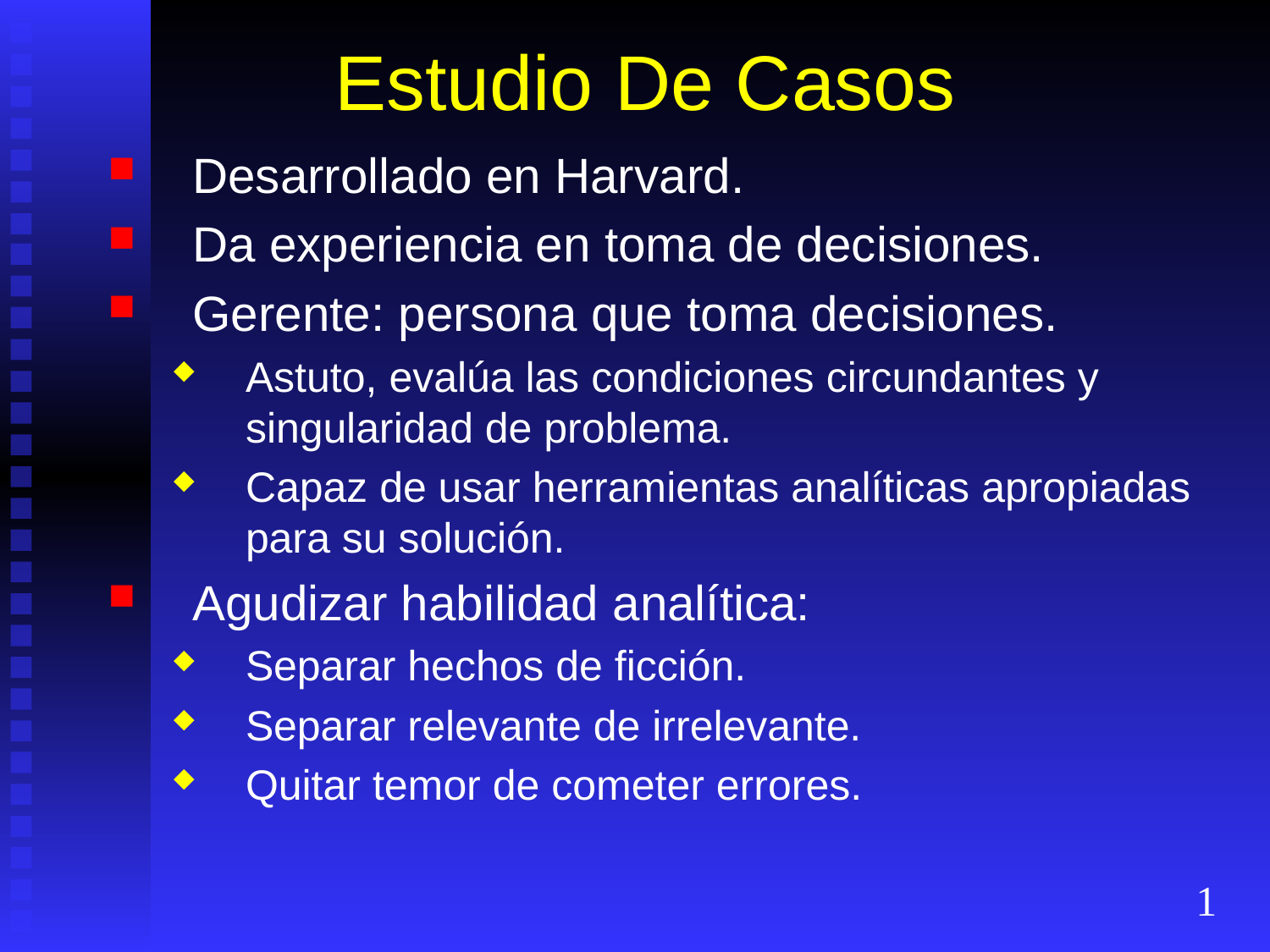

# Estudio De Casos
Desarrollado en Harvard.
Da experiencia en toma de decisiones.
Gerente: persona que toma decisiones.
Astuto, evalúa las condiciones circundantes y singularidad de problema.
Capaz de usar herramientas analíticas apropiadas para su solución.
Agudizar habilidad analítica:
Separar hechos de ficción.
Separar relevante de irrelevante.
Quitar temor de cometer errores.

1